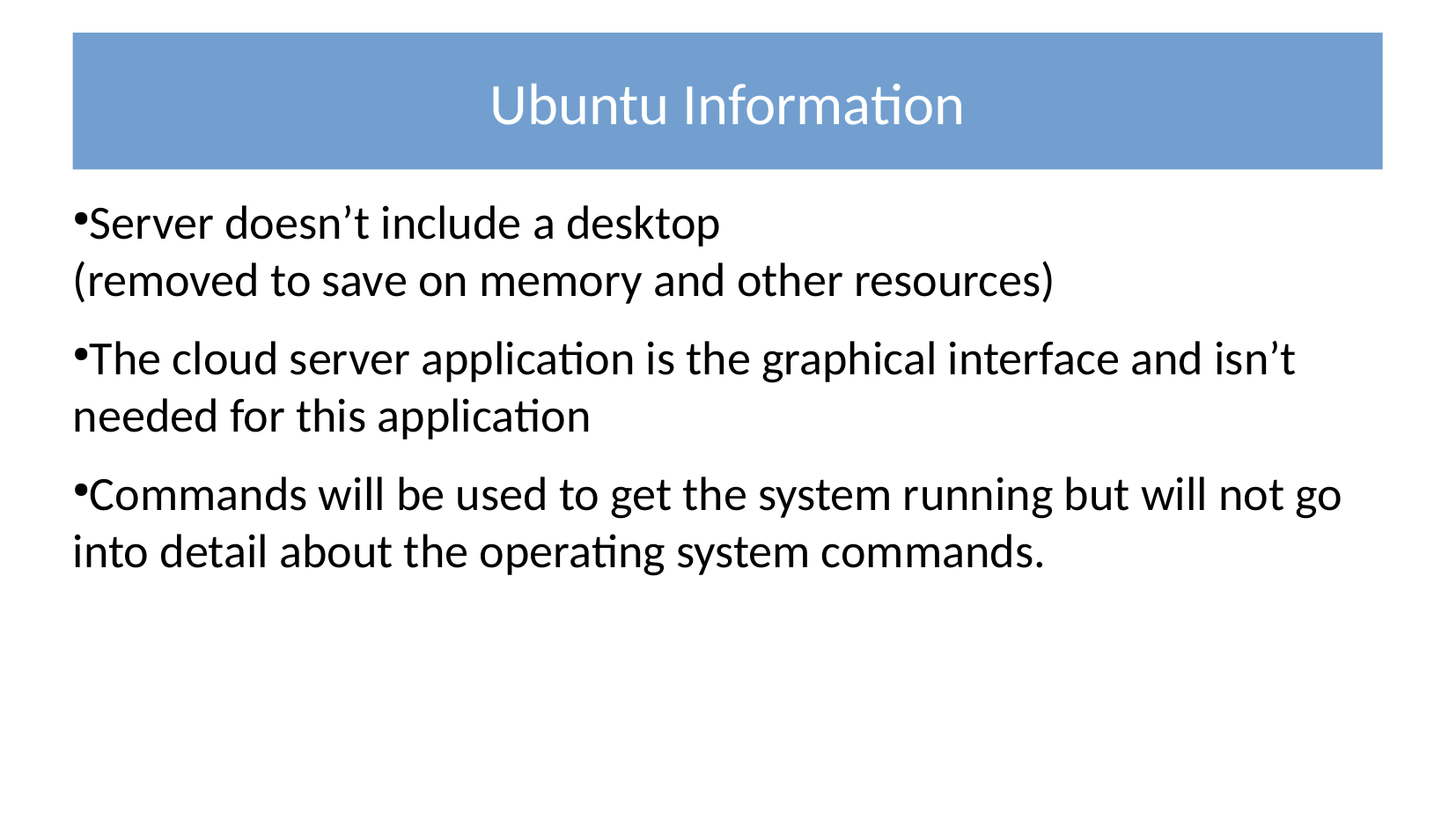

Ubuntu Information
Server doesn’t include a desktop
(removed to save on memory and other resources)
The cloud server application is the graphical interface and isn’t needed for this application
Commands will be used to get the system running but will not go into detail about the operating system commands.